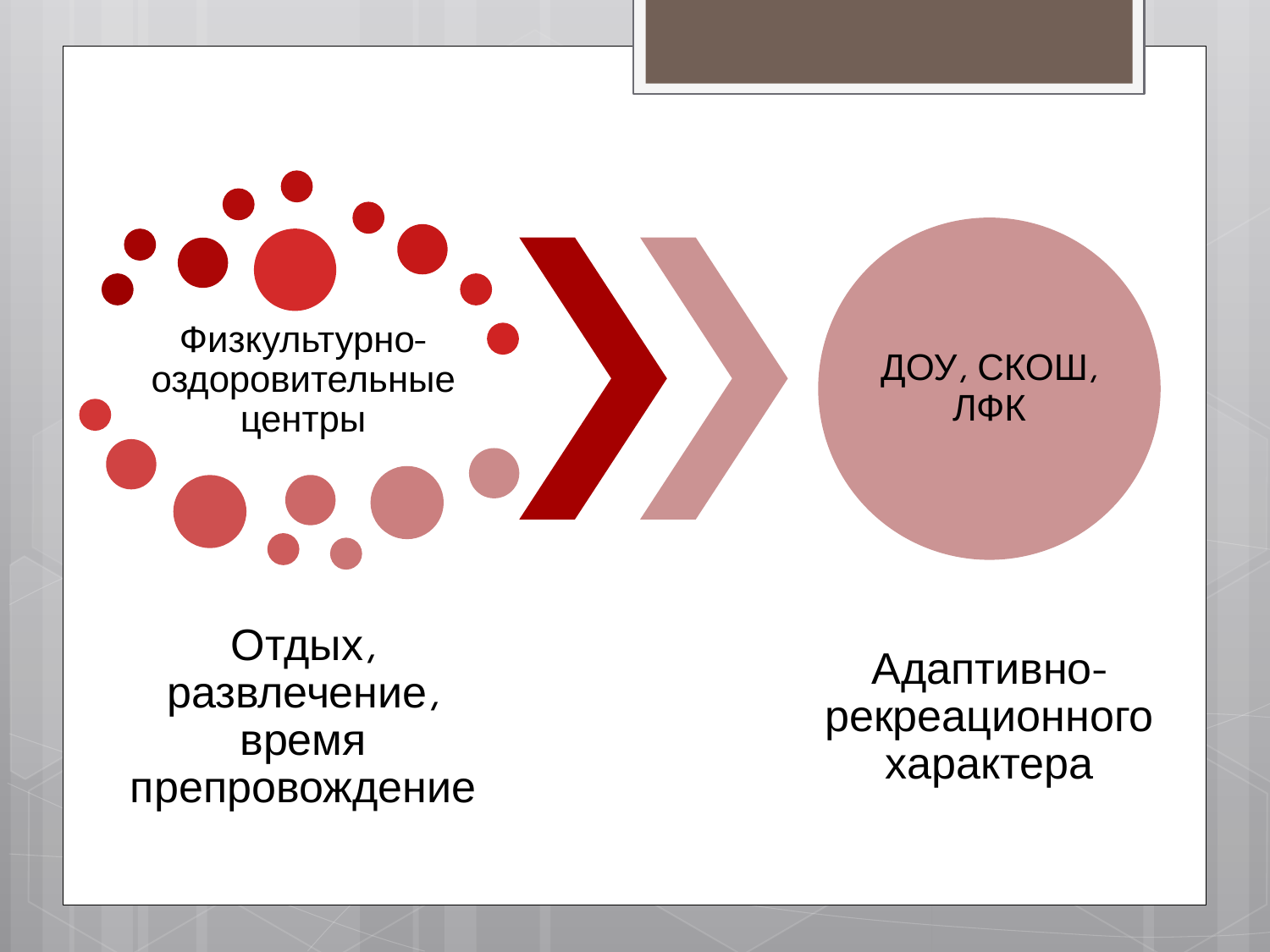

Физкультурно-оздоровительные центры
Отдых, развлечение, время препровождение
ДОУ, СКОШ, ЛФК
Адаптивно-рекреационного характера